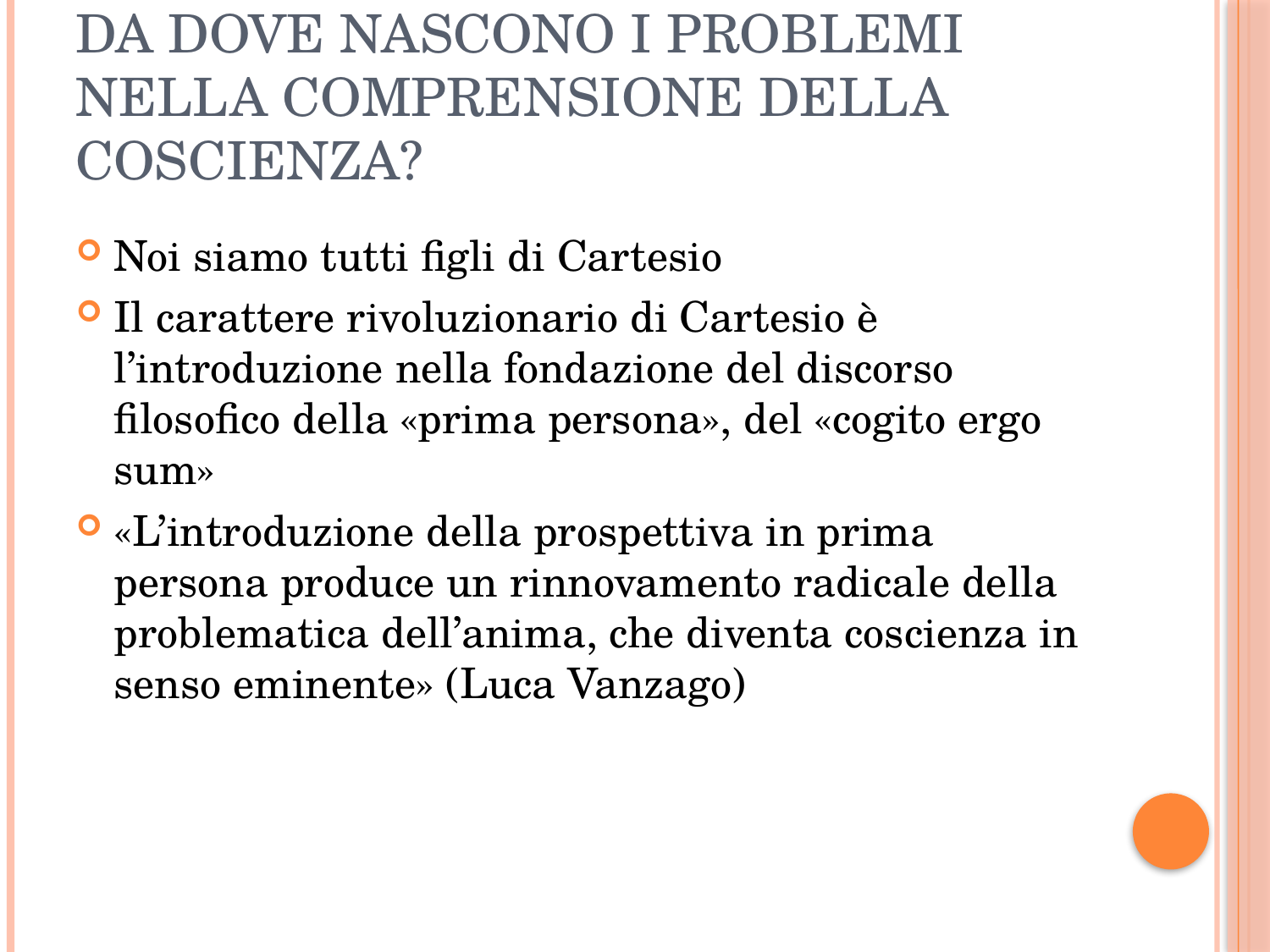

# Da dove nascono i problemi nella comprensione della coscienza?
Noi siamo tutti figli di Cartesio
Il carattere rivoluzionario di Cartesio è l’introduzione nella fondazione del discorso filosofico della «prima persona», del «cogito ergo sum»
«L’introduzione della prospettiva in prima persona produce un rinnovamento radicale della problematica dell’anima, che diventa coscienza in senso eminente» (Luca Vanzago)